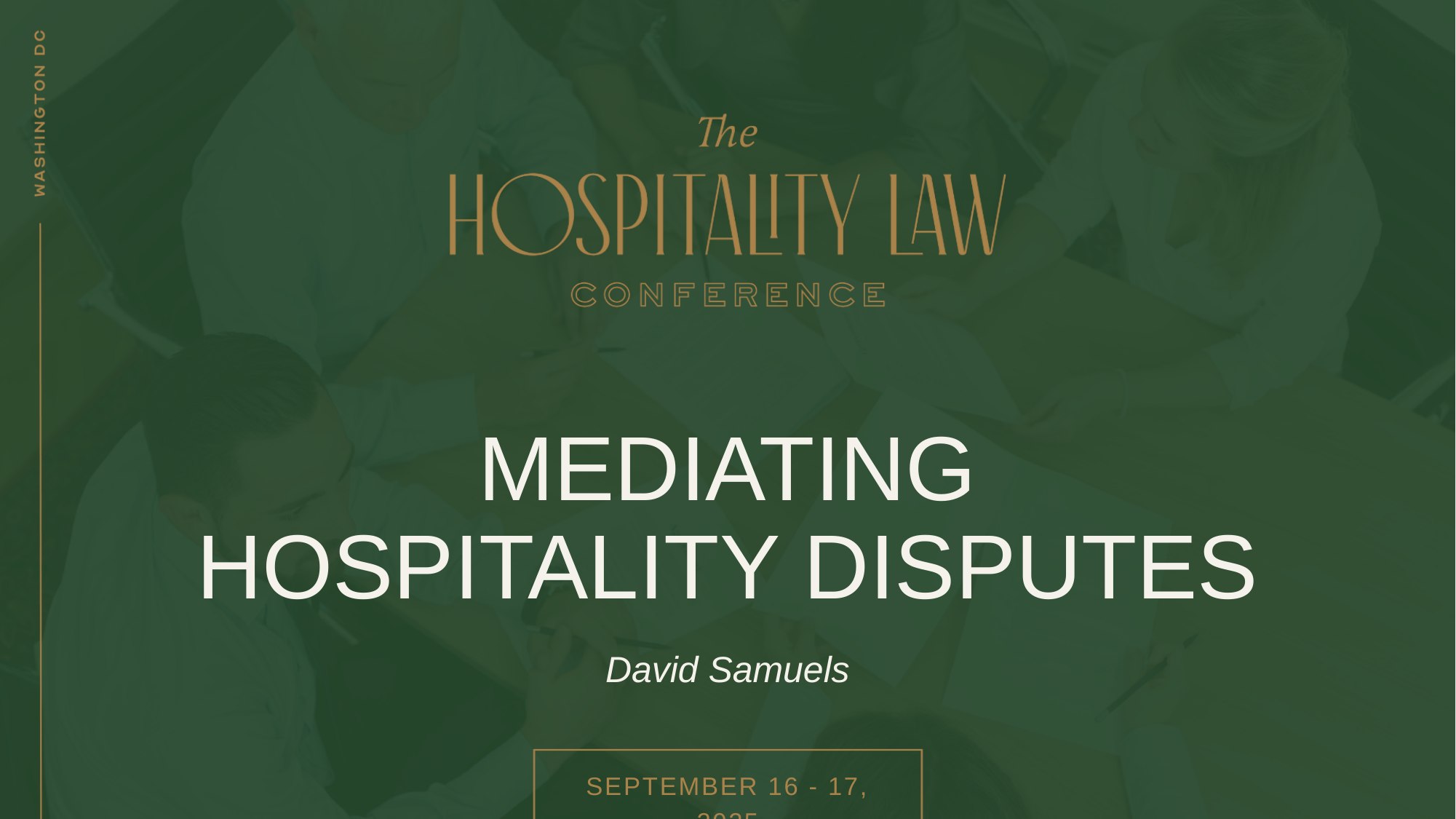

# MEDIATING HOSPITALITY DISPUTES
David Samuels
SEPTEMBER 16 - 17, 2025